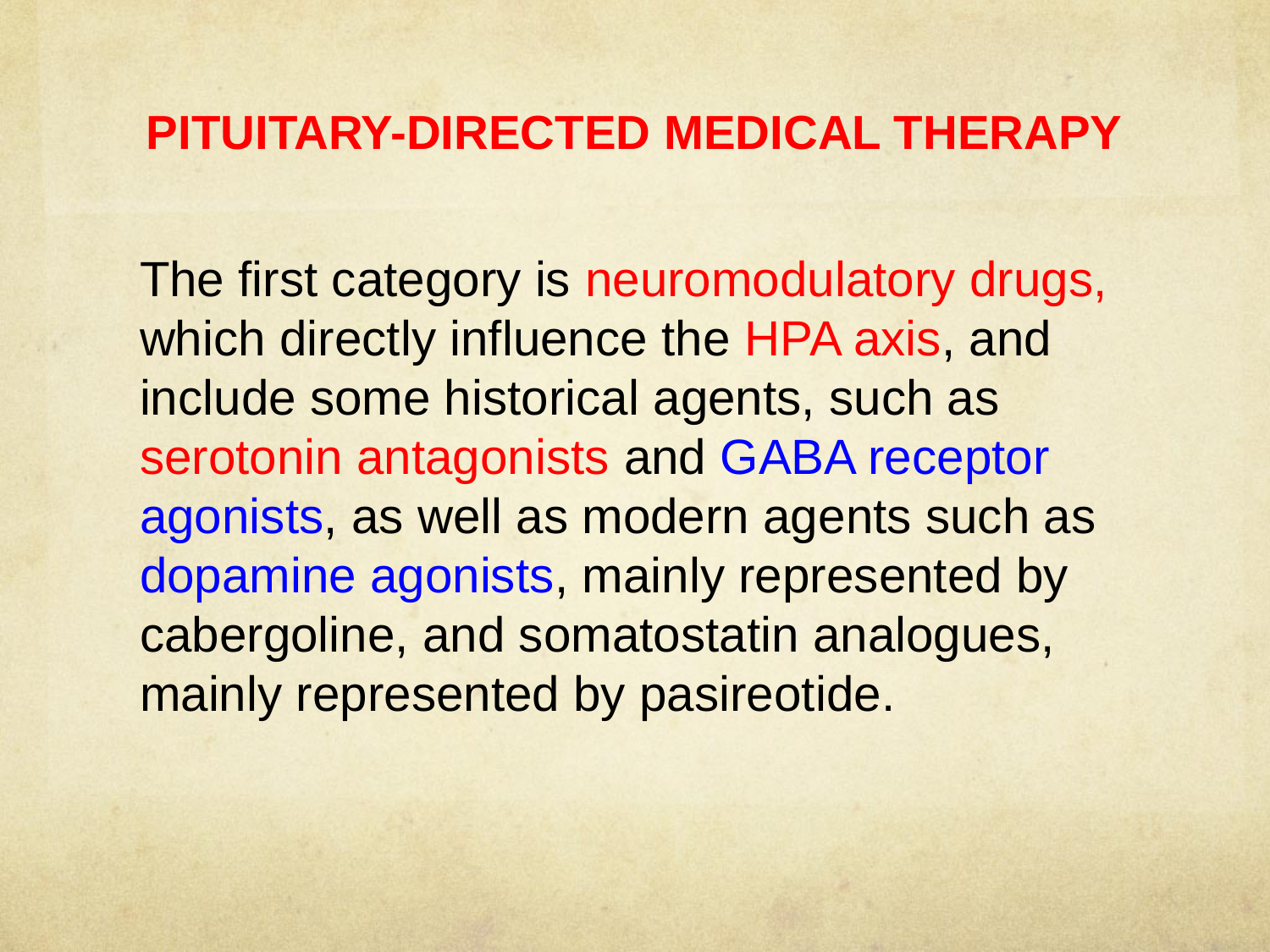

# PITUITARY-DIRECTED MEDICAL THERAPY
The first category is neuromodulatory drugs, which directly influence the HPA axis, and include some historical agents, such as serotonin antagonists and GABA receptor agonists, as well as modern agents such as dopamine agonists, mainly represented by cabergoline, and somatostatin analogues, mainly represented by pasireotide.